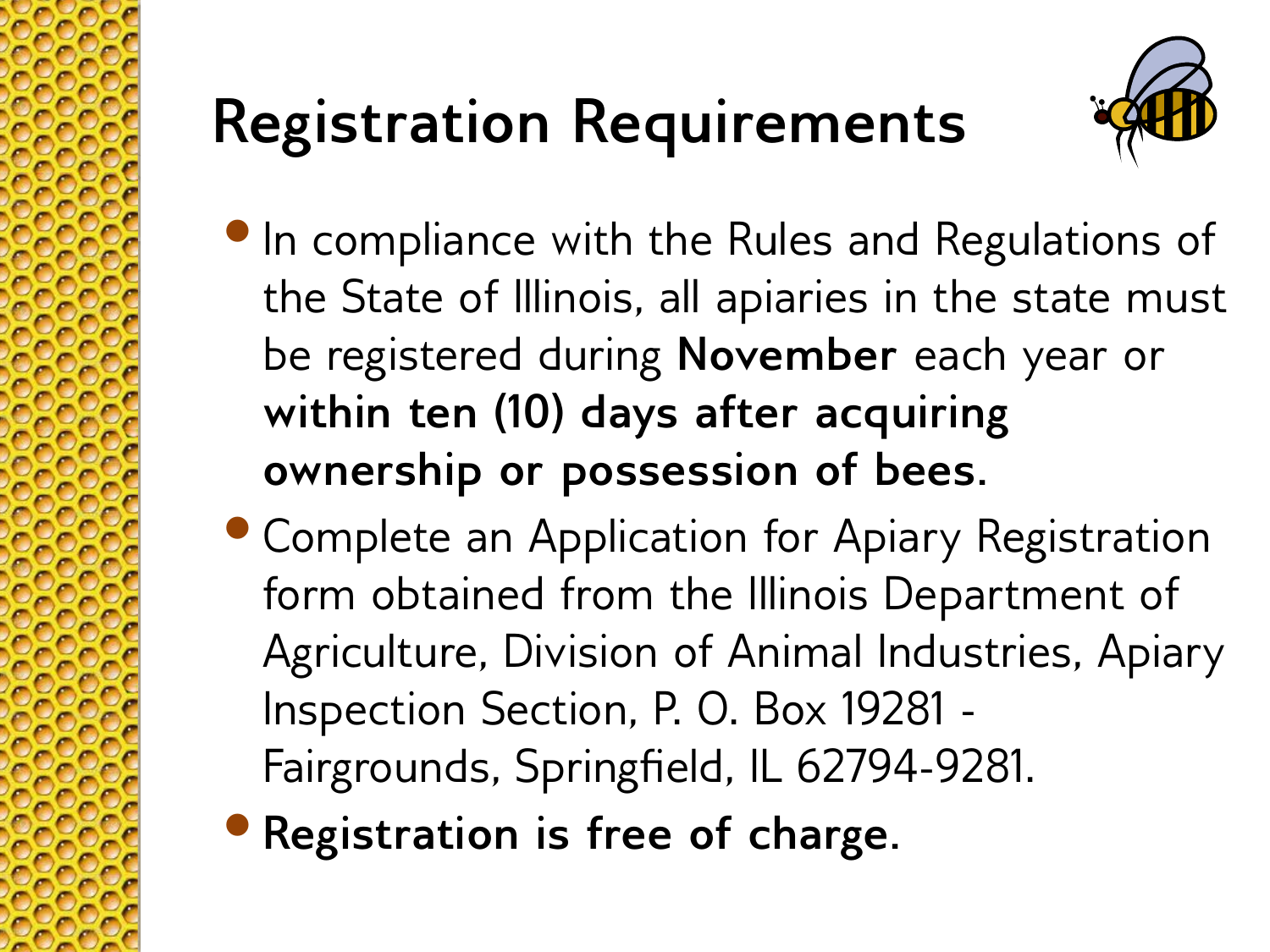

# Registration Requirements
In compliance with the Rules and Regulations of the State of Illinois, all apiaries in the state must be registered during November each year or within ten (10) days after acquiring ownership or possession of bees.
Complete an Application for Apiary Registration form obtained from the Illinois Department of Agriculture, Division of Animal Industries, Apiary Inspection Section, P. O. Box 19281 - Fairgrounds, Springfield, IL 62794-9281.
Registration is free of charge.